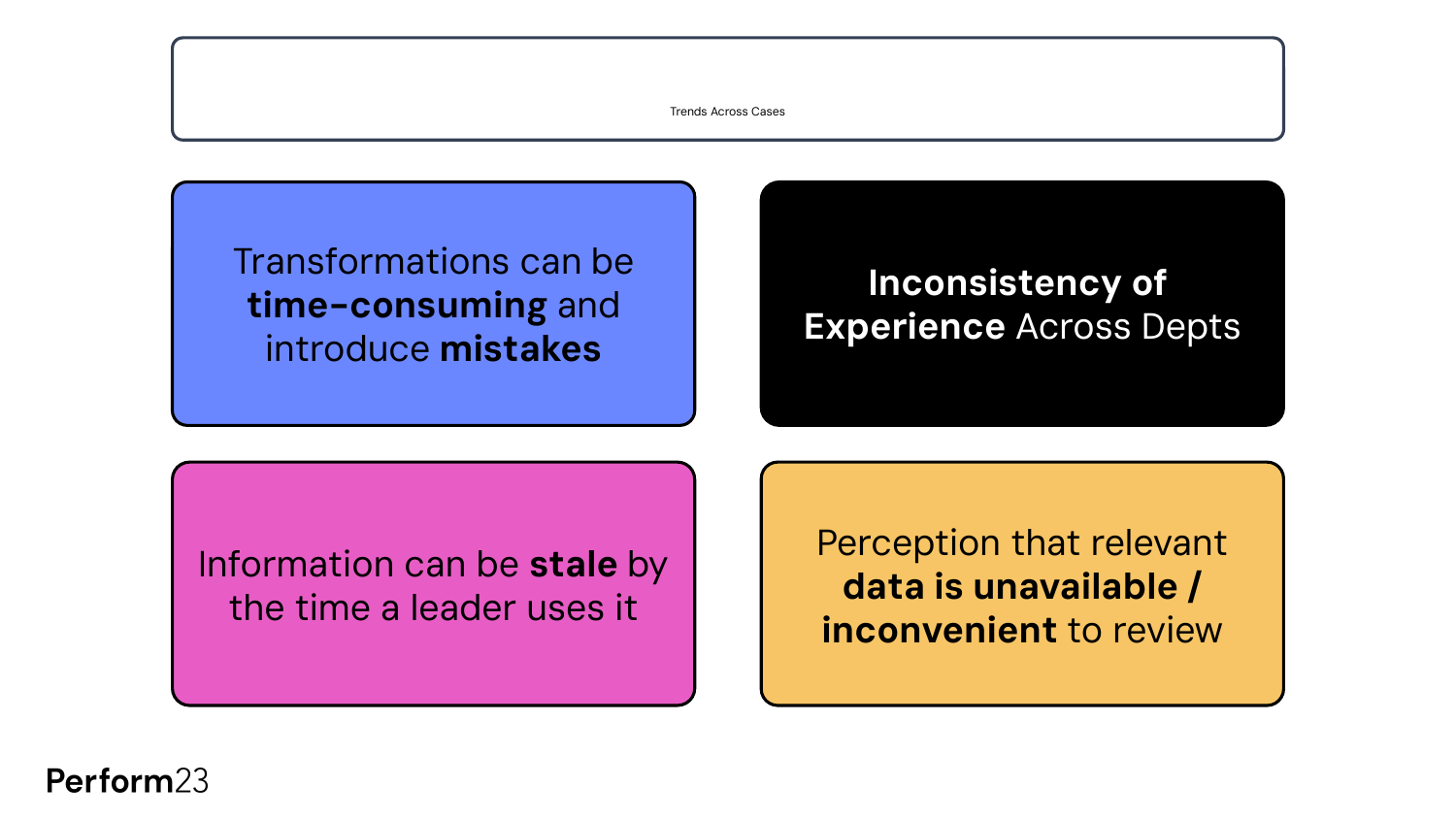

Trends Across Cases
Transformations can be time-consuming and introduce mistakes
Inconsistency of
Experience Across Depts
Information can be stale by the time a leader uses it
Perception that relevant
data is unavailable / inconvenient to review